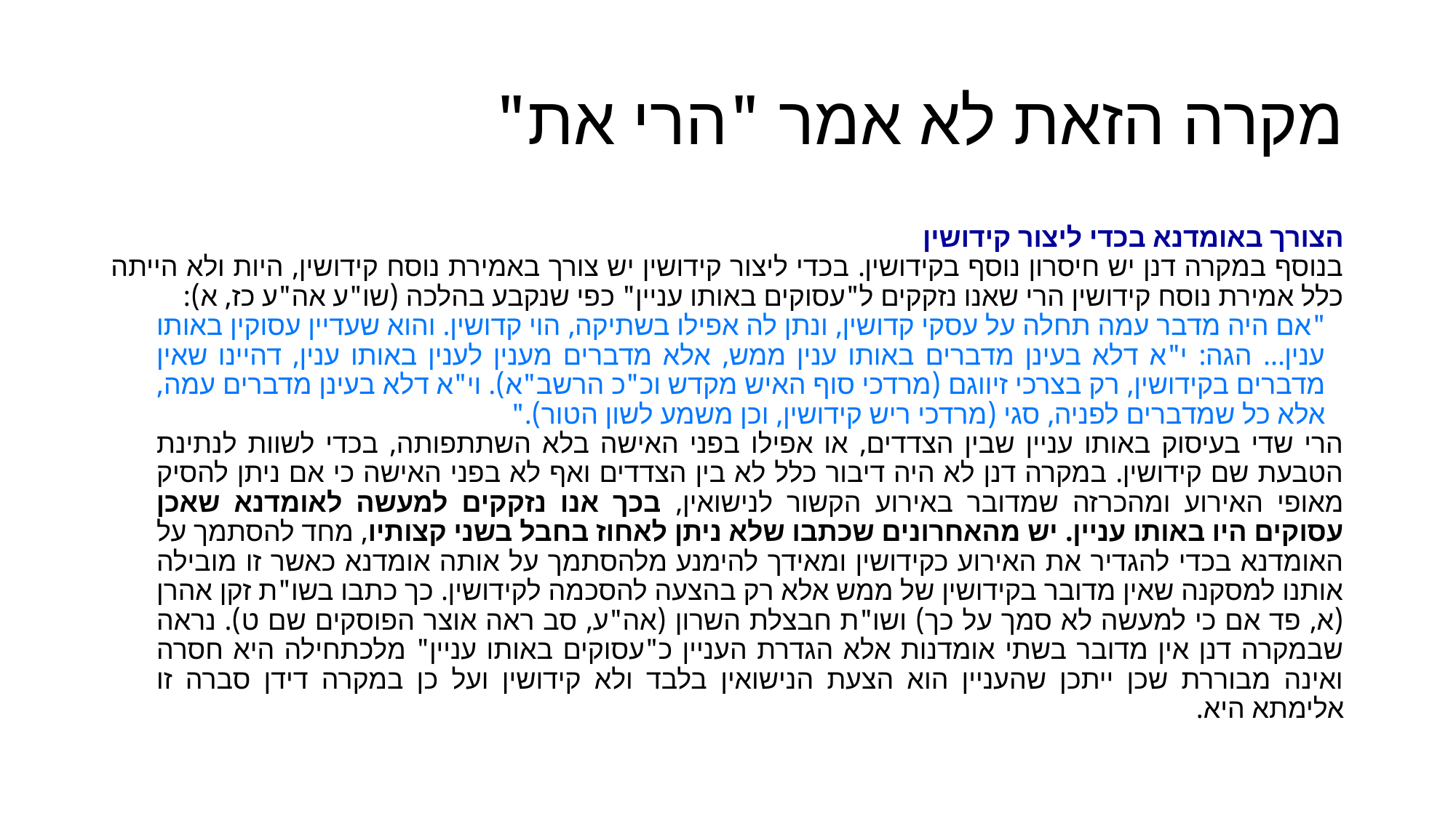

# מקרה הזאת לא אמר "הרי את"
הצורך באומדנא בכדי ליצור קידושין
בנוסף במקרה דנן יש חיסרון נוסף בקידושין. בכדי ליצור קידושין יש צורך באמירת נוסח קידושין, היות ולא הייתה כלל אמירת נוסח קידושין הרי שאנו נזקקים ל"עסוקים באותו עניין" כפי שנקבע בהלכה (שו"ע אה"ע כז, א):
"אם היה מדבר עמה תחלה על עסקי קדושין, ונתן לה אפילו בשתיקה, הוי קדושין. והוא שעדיין עסוקין באותו ענין... הגה: י"א דלא בעינן מדברים באותו ענין ממש, אלא מדברים מענין לענין באותו ענין, דהיינו שאין מדברים בקידושין, רק בצרכי זיווגם (מרדכי סוף האיש מקדש וכ"כ הרשב"א). וי"א דלא בעינן מדברים עמה, אלא כל שמדברים לפניה, סגי (מרדכי ריש קידושין, וכן משמע לשון הטור)."
הרי שדי בעיסוק באותו עניין שבין הצדדים, או אפילו בפני האישה בלא השתתפותה, בכדי לשוות לנתינת הטבעת שם קידושין. במקרה דנן לא היה דיבור כלל לא בין הצדדים ואף לא בפני האישה כי אם ניתן להסיק מאופי האירוע ומהכרזה שמדובר באירוע הקשור לנישואין, בכך אנו נזקקים למעשה לאומדנא שאכן עסוקים היו באותו עניין. יש מהאחרונים שכתבו שלא ניתן לאחוז בחבל בשני קצותיו, מחד להסתמך על האומדנא בכדי להגדיר את האירוע כקידושין ומאידך להימנע מלהסתמך על אותה אומדנא כאשר זו מובילה אותנו למסקנה שאין מדובר בקידושין של ממש אלא רק בהצעה להסכמה לקידושין. כך כתבו בשו"ת זקן אהרן (א, פד אם כי למעשה לא סמך על כך) ושו"ת חבצלת השרון (אה"ע, סב ראה אוצר הפוסקים שם ט). נראה שבמקרה דנן אין מדובר בשתי אומדנות אלא הגדרת העניין כ"עסוקים באותו עניין" מלכתחילה היא חסרה ואינה מבוררת שכן ייתכן שהעניין הוא הצעת הנישואין בלבד ולא קידושין ועל כן במקרה דידן סברה זו אלימתא היא.